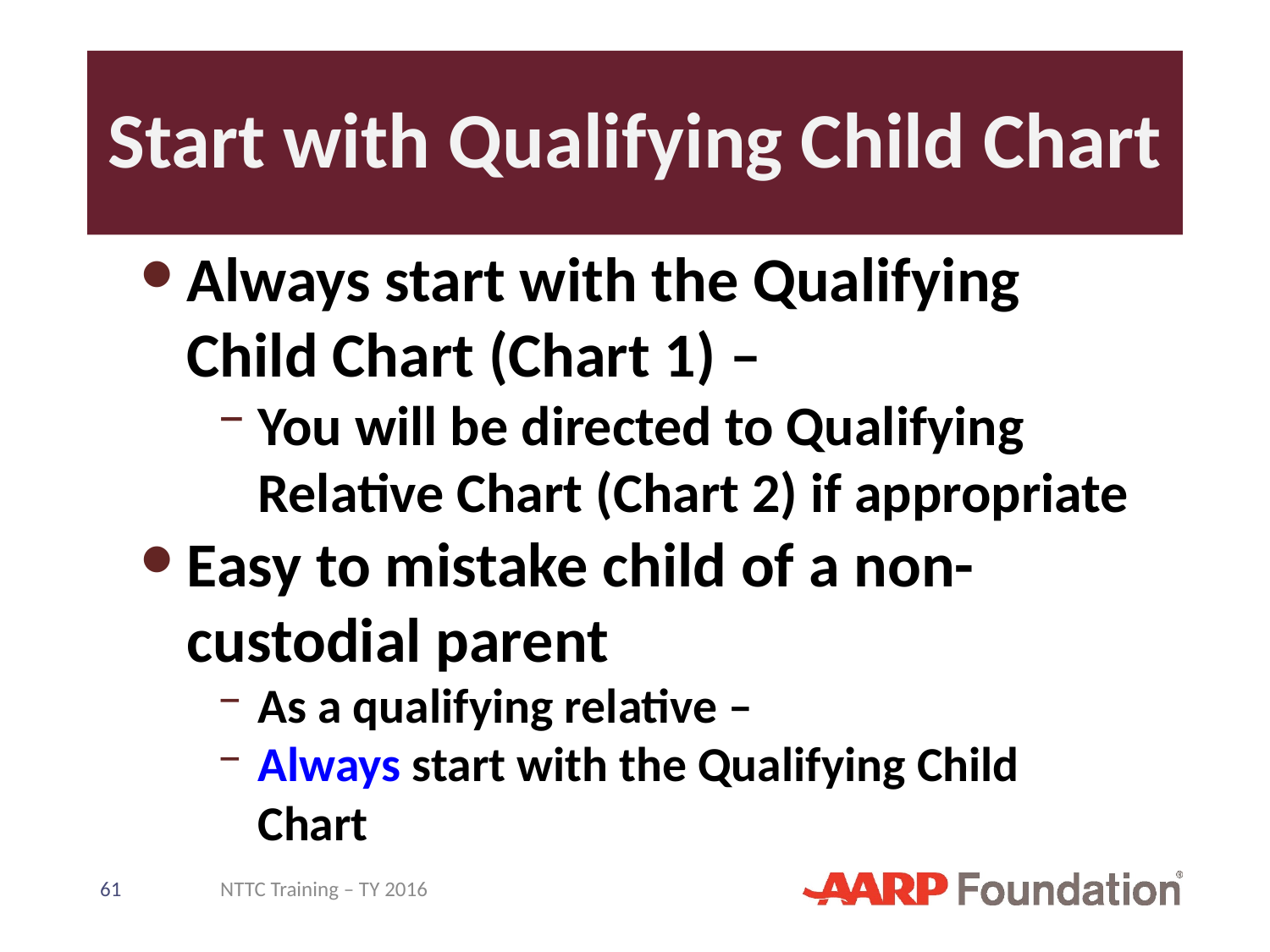

# Start with Qualifying Child Chart
Always start with the Qualifying Child Chart (Chart 1) –
You will be directed to Qualifying Relative Chart (Chart 2) if appropriate
Easy to mistake child of a non-custodial parent
As a qualifying relative –
Always start with the Qualifying Child Chart
61
NTTC Training – TY 2016